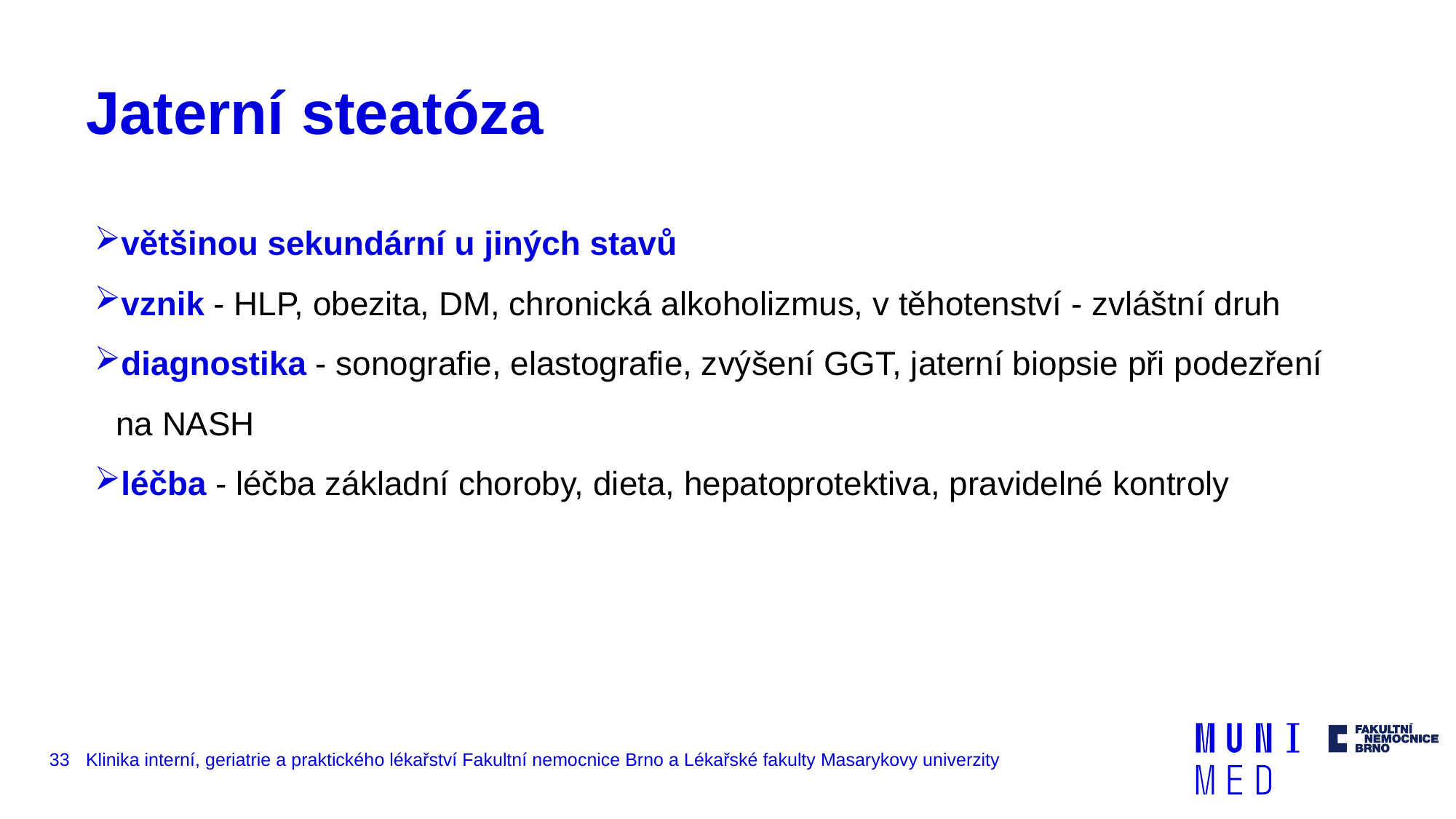

# Jaterní steatóza
většinou sekundární u jiných stavů
vznik - HLP, obezita, DM, chronická alkoholizmus, v těhotenství - zvláštní druh
diagnostika - sonografie, elastografie, zvýšení GGT, jaterní biopsie při podezření na NASH
léčba - léčba základní choroby, dieta, hepatoprotektiva, pravidelné kontroly
33
Klinika interní, geriatrie a praktického lékařství Fakultní nemocnice Brno a Lékařské fakulty Masarykovy univerzity